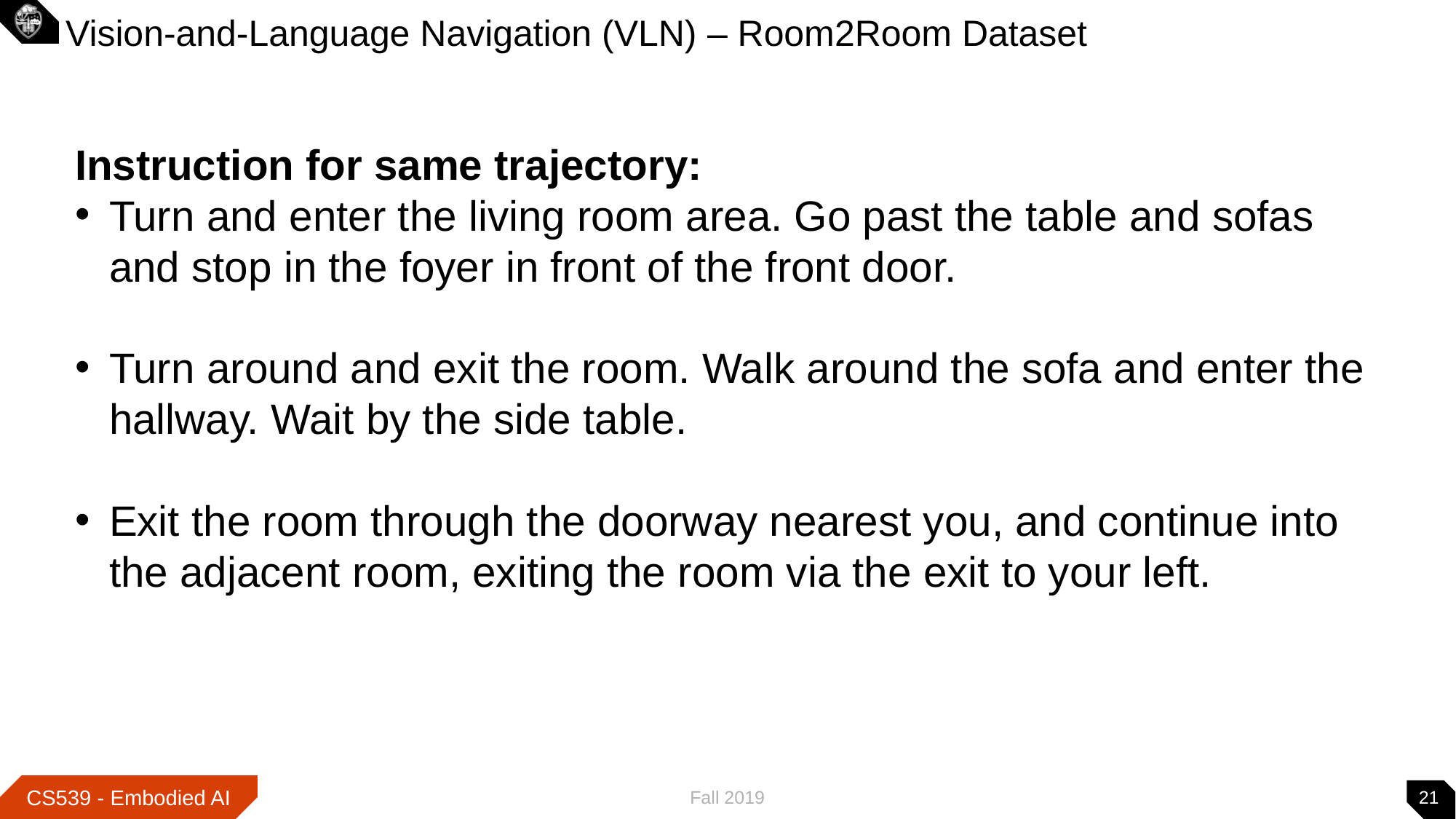

# Vision-and-Language Navigation (VLN) – Room2Room Dataset
Instruction for same trajectory:
Turn and enter the living room area. Go past the table and sofas and stop in the foyer in front of the front door.

Turn around and exit the room. Walk around the sofa and enter the hallway. Wait by the side table.

Exit the room through the doorway nearest you, and continue into the adjacent room, exiting the room via the exit to your left.
Fall 2019
21